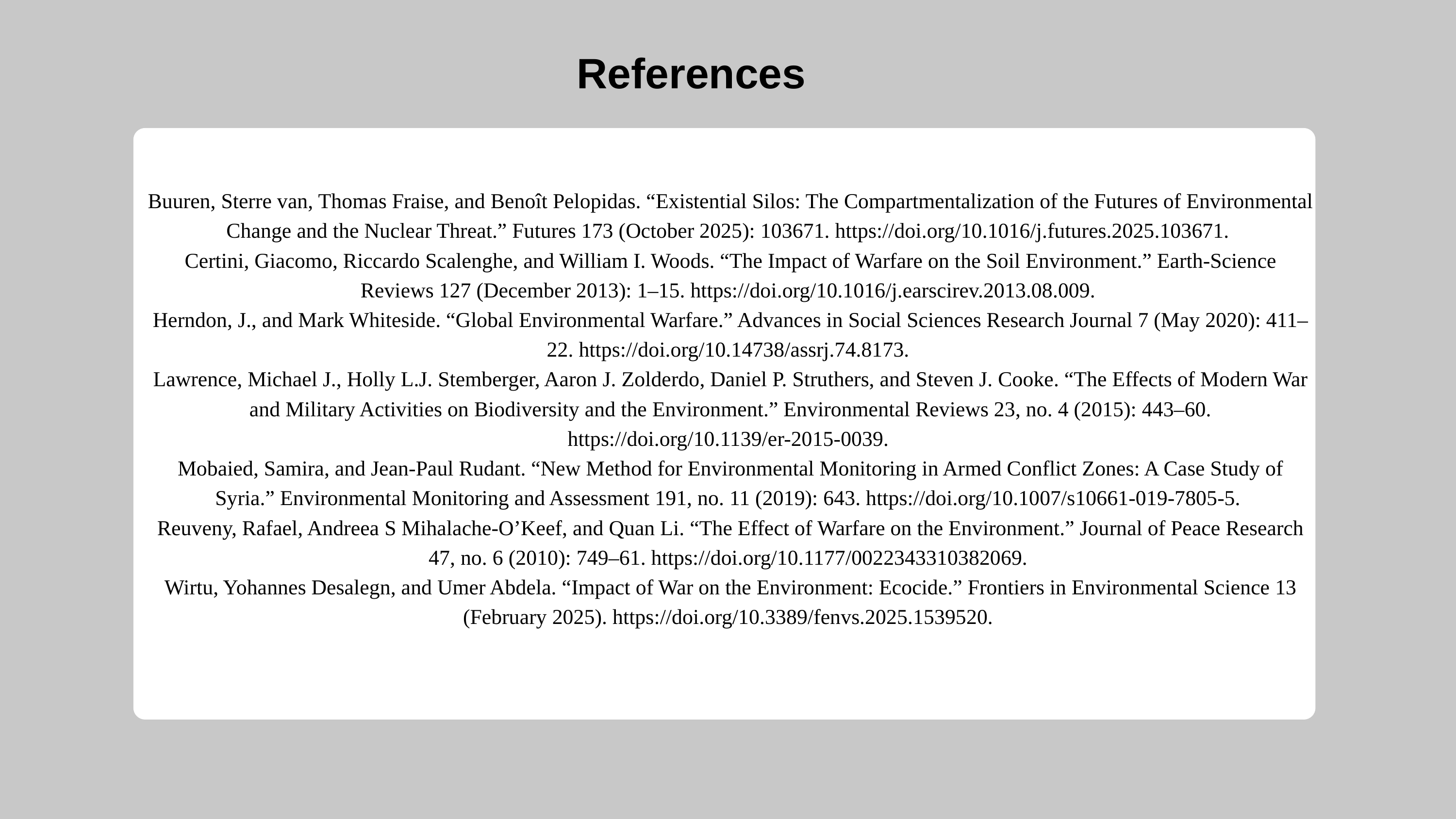

References

Buuren, Sterre van, Thomas Fraise, and Benoît Pelopidas. “Existential Silos: The Compartmentalization of the Futures of Environmental Change and the Nuclear Threat.” Futures 173 (October 2025): 103671. https://doi.org/10.1016/j.futures.2025.103671.
Certini, Giacomo, Riccardo Scalenghe, and William I. Woods. “The Impact of Warfare on the Soil Environment.” Earth-Science Reviews 127 (December 2013): 1–15. https://doi.org/10.1016/j.earscirev.2013.08.009.
Herndon, J., and Mark Whiteside. “Global Environmental Warfare.” Advances in Social Sciences Research Journal 7 (May 2020): 411–22. https://doi.org/10.14738/assrj.74.8173.
Lawrence, Michael J., Holly L.J. Stemberger, Aaron J. Zolderdo, Daniel P. Struthers, and Steven J. Cooke. “The Effects of Modern War and Military Activities on Biodiversity and the Environment.” Environmental Reviews 23, no. 4 (2015): 443–60. https://doi.org/10.1139/er-2015-0039.
Mobaied, Samira, and Jean-Paul Rudant. “New Method for Environmental Monitoring in Armed Conflict Zones: A Case Study of Syria.” Environmental Monitoring and Assessment 191, no. 11 (2019): 643. https://doi.org/10.1007/s10661-019-7805-5.
Reuveny, Rafael, Andreea S Mihalache-O’Keef, and Quan Li. “The Effect of Warfare on the Environment.” Journal of Peace Research 47, no. 6 (2010): 749–61. https://doi.org/10.1177/0022343310382069.
Wirtu, Yohannes Desalegn, and Umer Abdela. “Impact of War on the Environment: Ecocide.” Frontiers in Environmental Science 13 (February 2025). https://doi.org/10.3389/fenvs.2025.1539520.